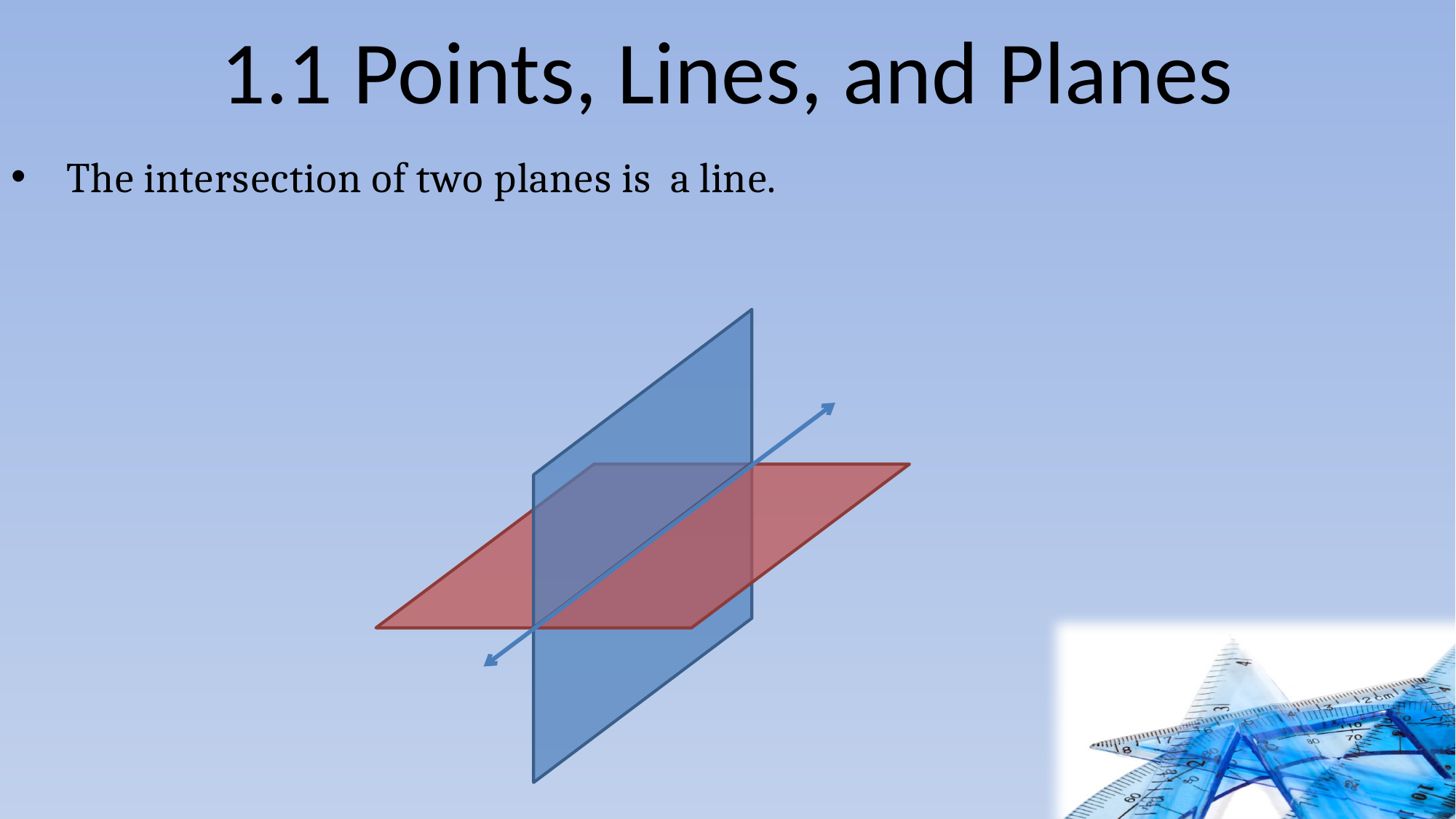

# 1.1 Points, Lines, and Planes
The intersection of two planes is  a line.